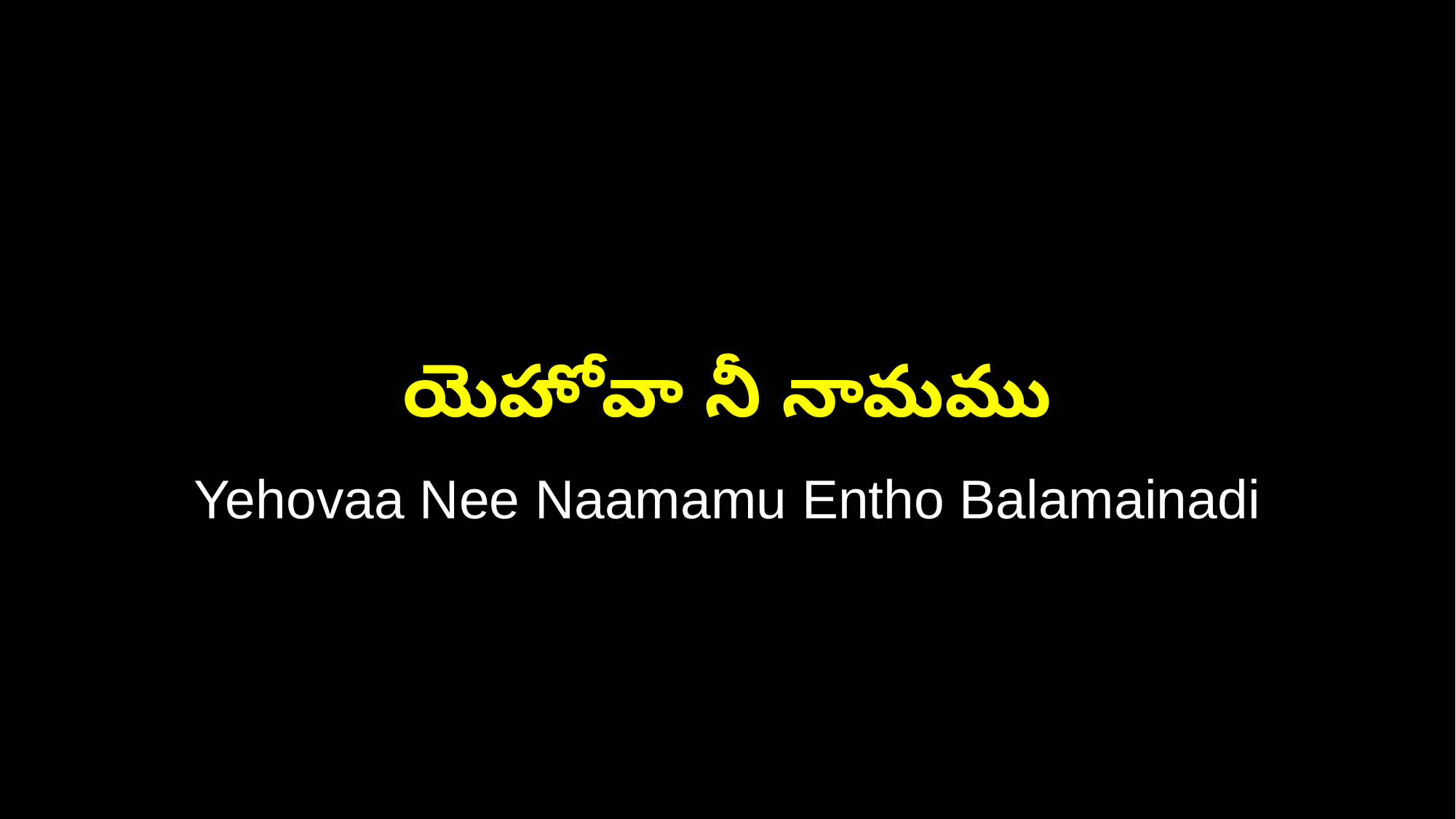

యెహోవా నీ నామము
Yehovaa Nee Naamamu Entho Balamainadi